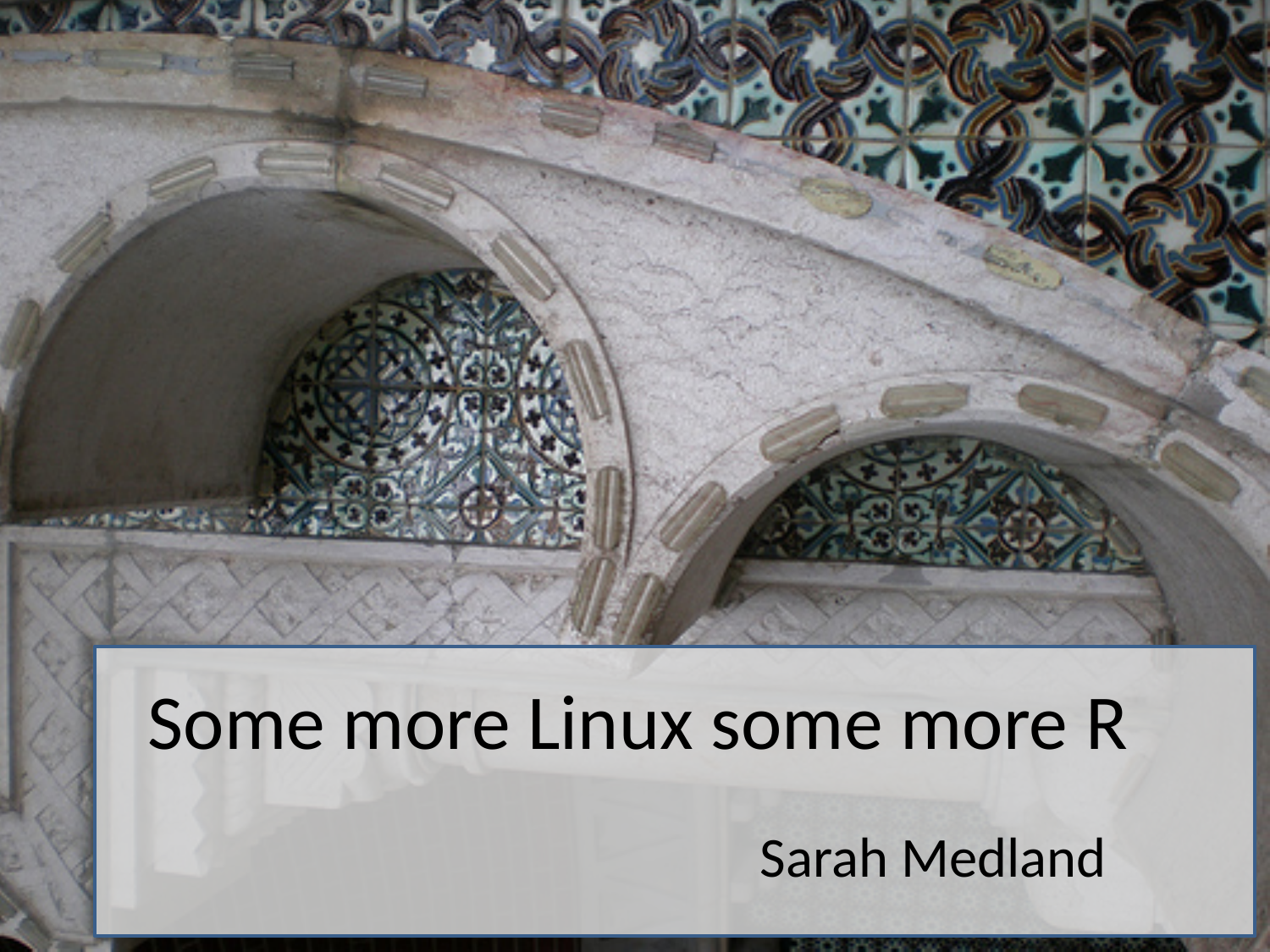

# Some more Linux some more R

Sarah Medland